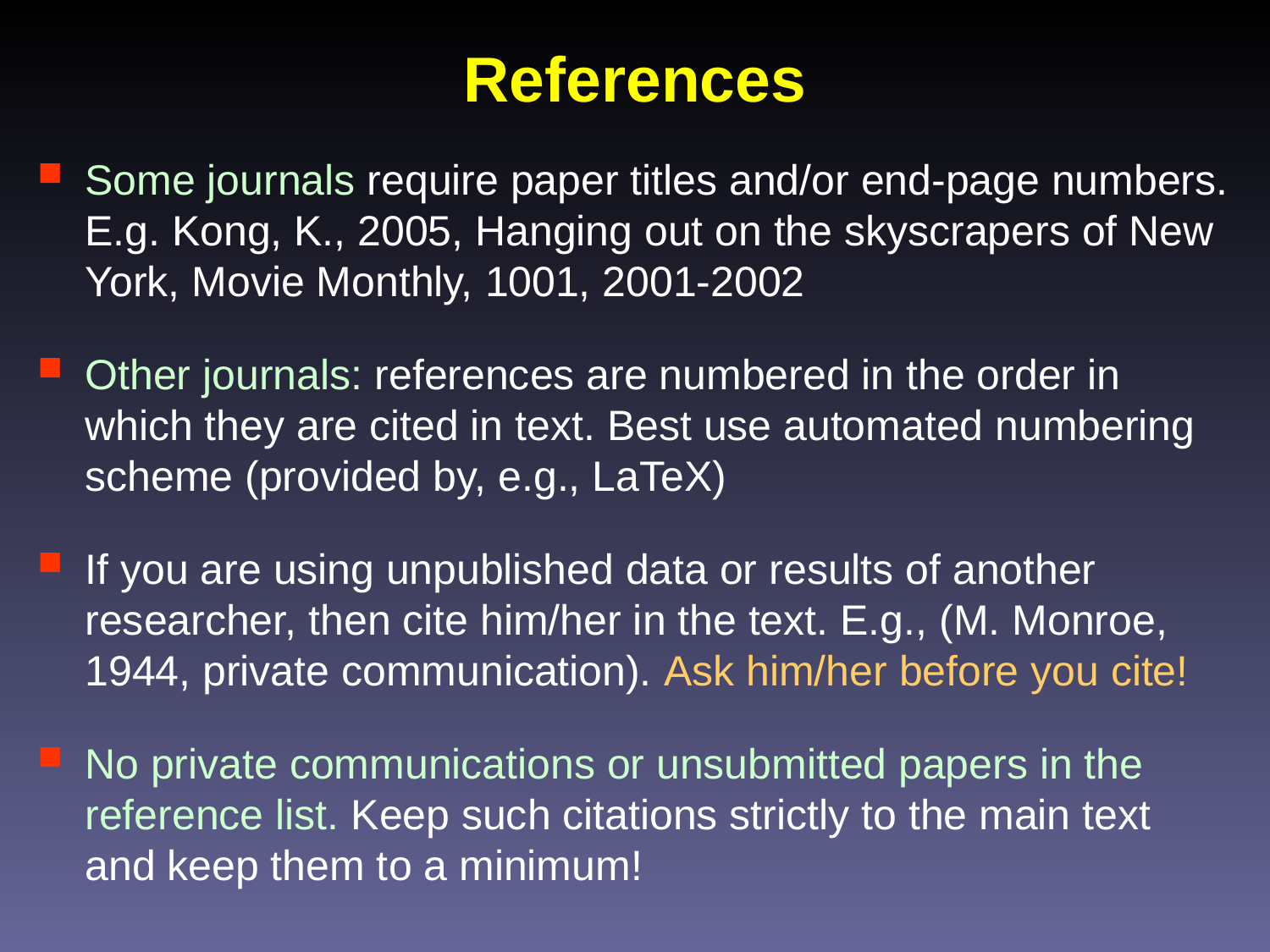

# References
Some journals require paper titles and/or end-page numbers. E.g. Kong, K., 2005, Hanging out on the skyscrapers of New York, Movie Monthly, 1001, 2001-2002
Other journals: references are numbered in the order in which they are cited in text. Best use automated numbering scheme (provided by, e.g., LaTeX)
If you are using unpublished data or results of another researcher, then cite him/her in the text. E.g., (M. Monroe, 1944, private communication). Ask him/her before you cite!
No private communications or unsubmitted papers in the reference list. Keep such citations strictly to the main text and keep them to a minimum!